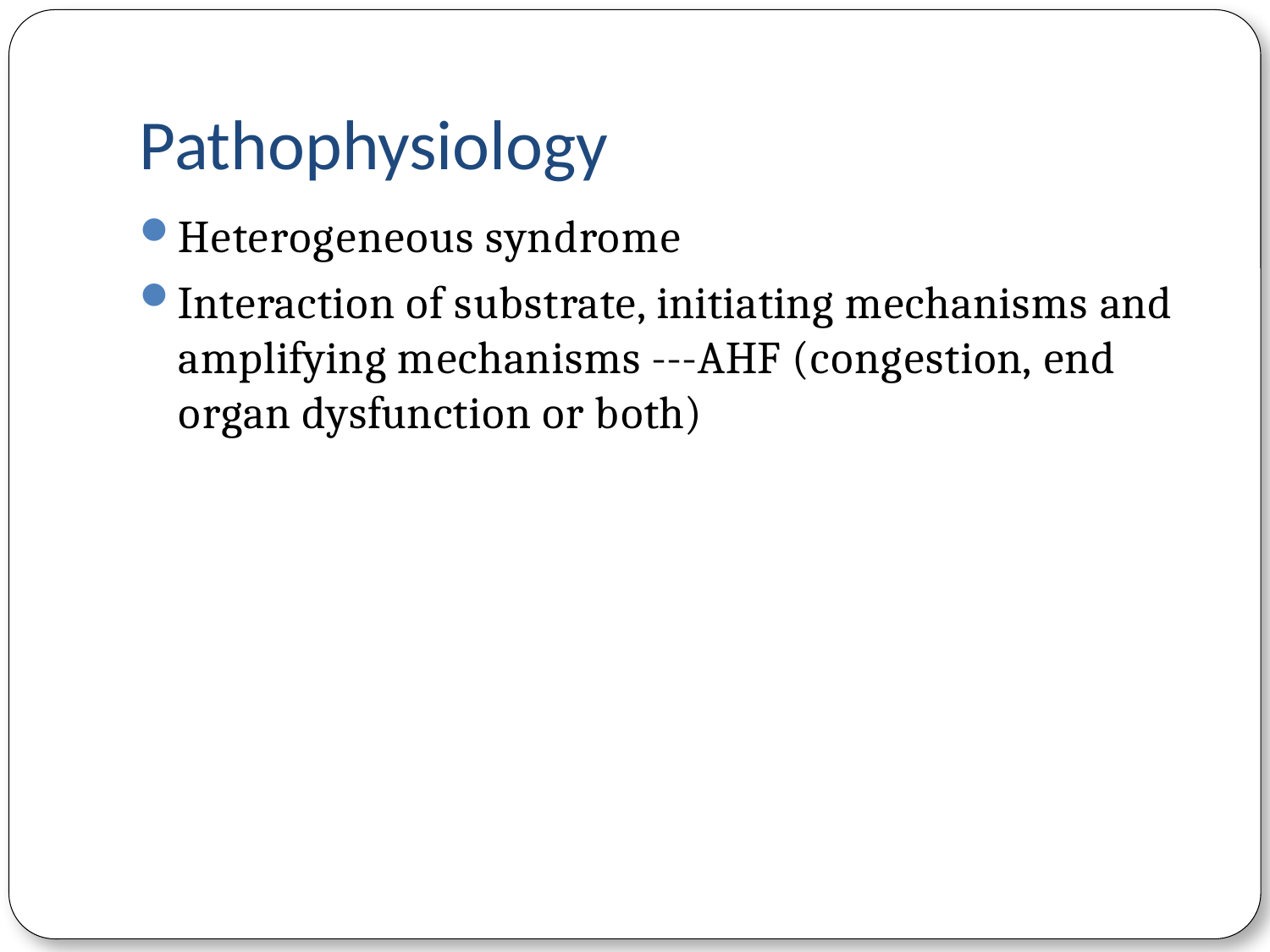

# Pathophysiology
Heterogeneous syndrome
Interaction of substrate, initiating mechanisms and amplifying mechanisms ---AHF (congestion, end organ dysfunction or both)